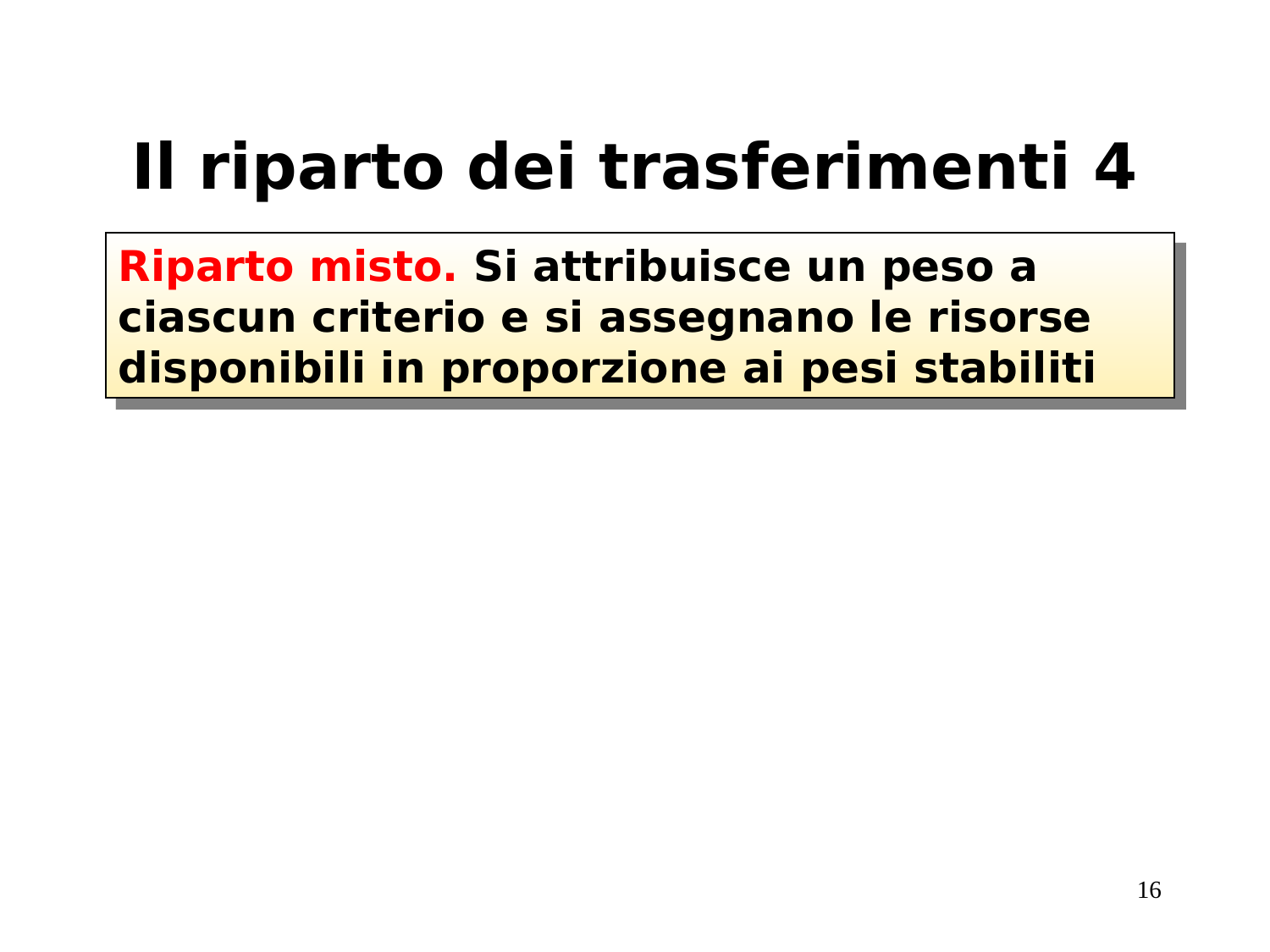

# Il riparto dei trasferimenti 4
Riparto misto. Si attribuisce un peso a ciascun criterio e si assegnano le risorse disponibili in proporzione ai pesi stabiliti
16